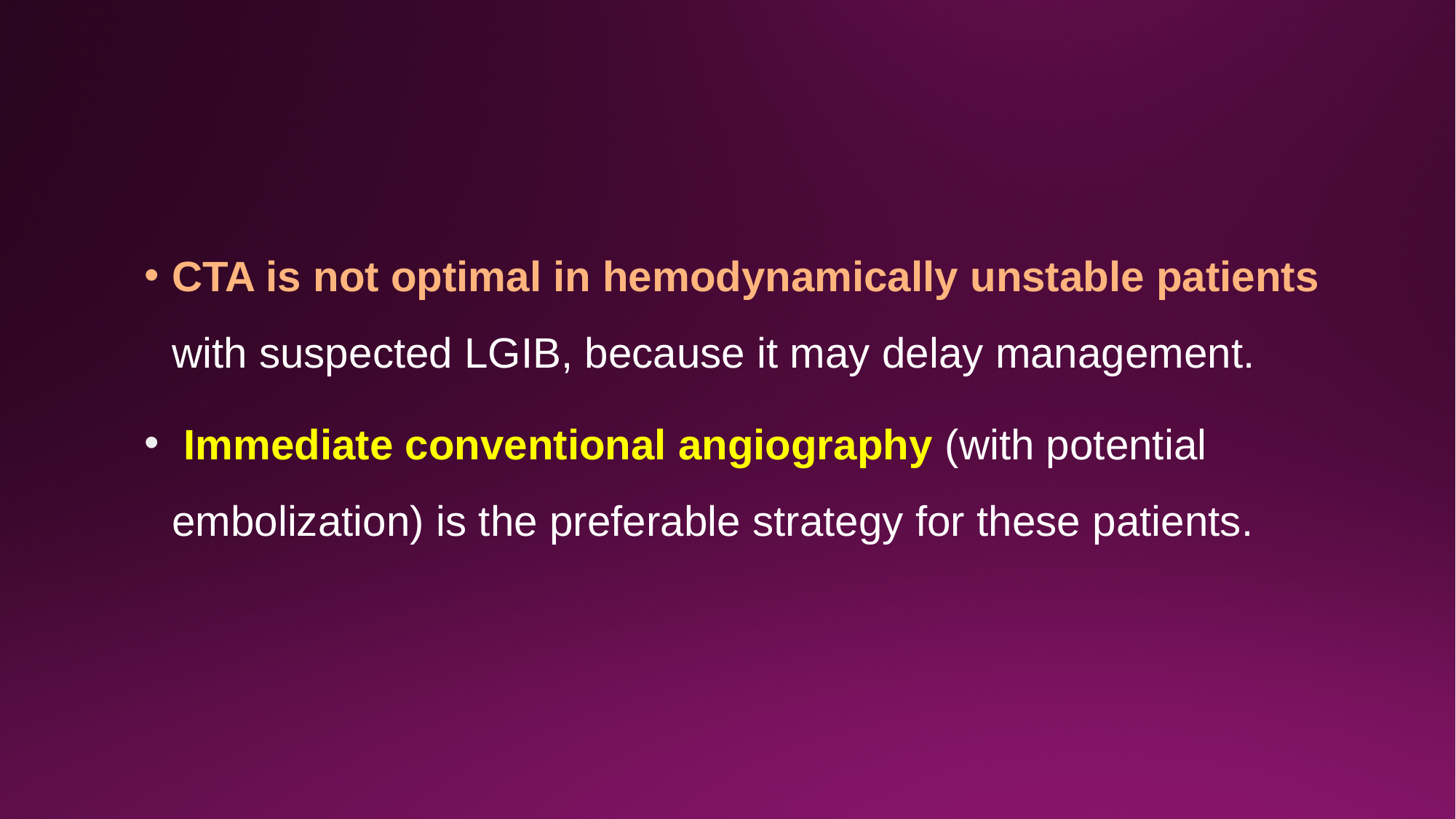

CTA is not optimal in hemodynamically unstable patients with suspected LGIB, because it may delay management.
 Immediate conventional angiography (with potential embolization) is the preferable strategy for these patients.